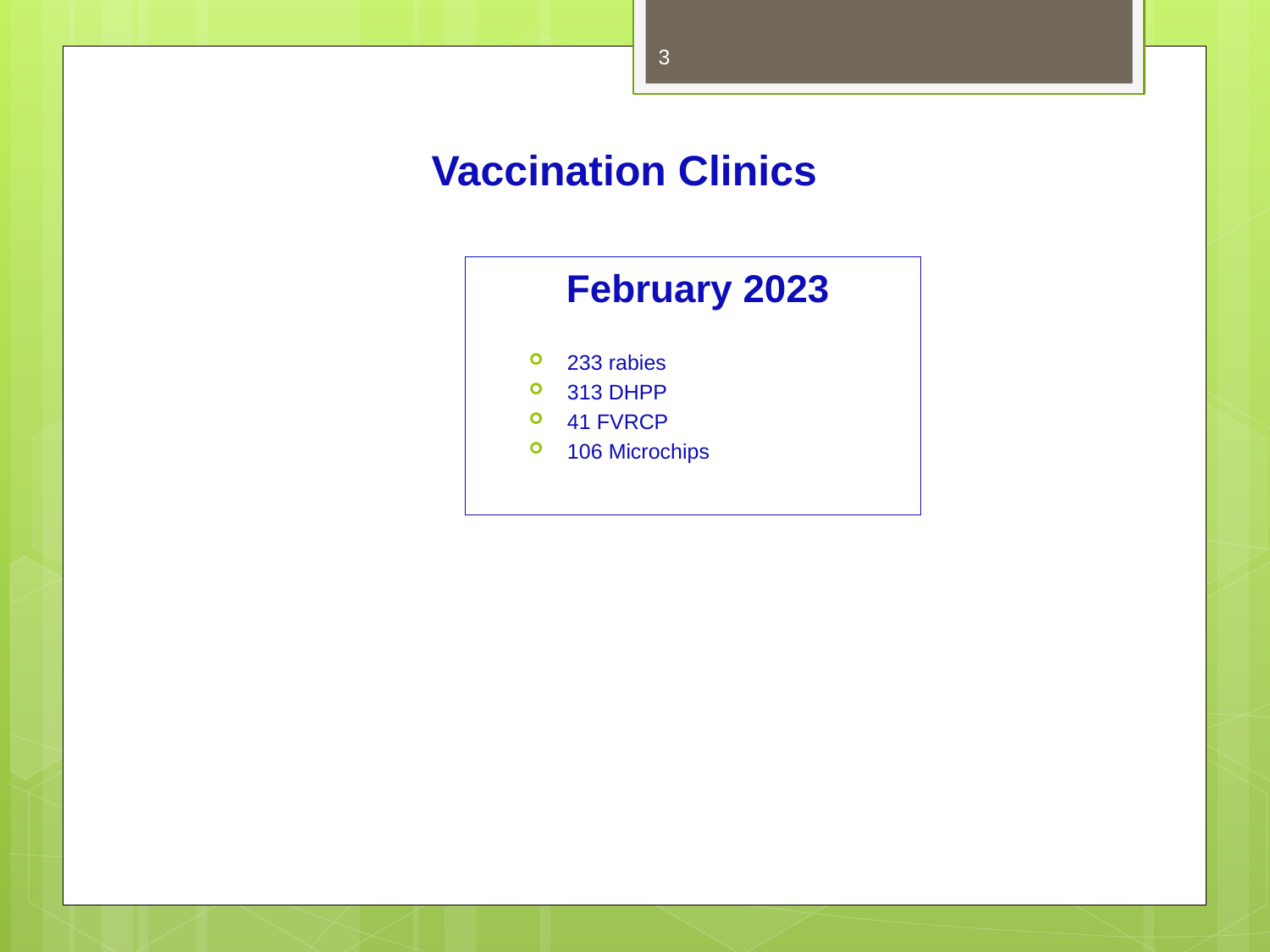

3
Vaccination Clinics
February 2023

233 rabies
313 DHPP
41 FVRCP
106 Microchips